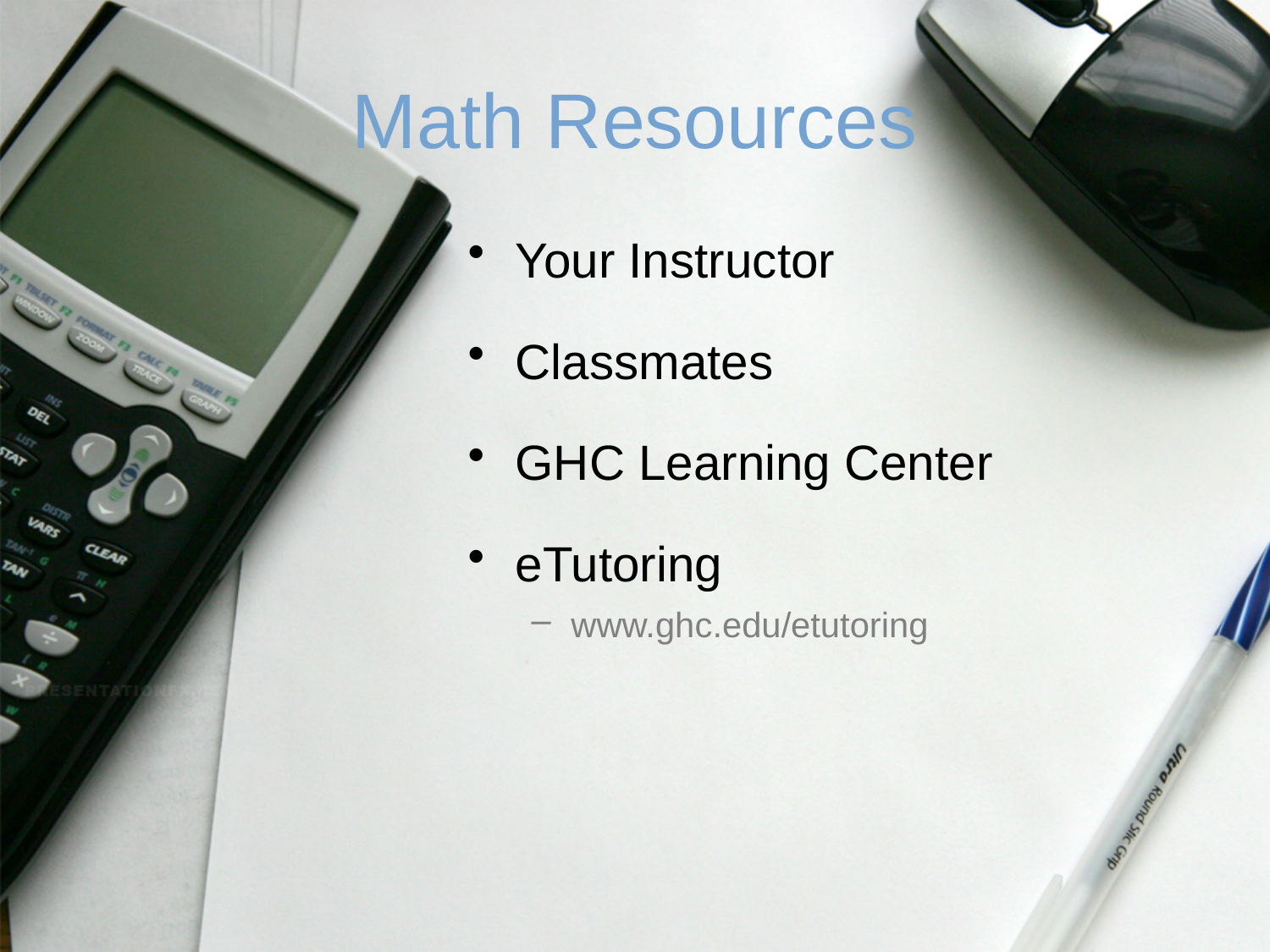

# Math Resources
Your Instructor
Classmates
GHC Learning Center
eTutoring
www.ghc.edu/etutoring